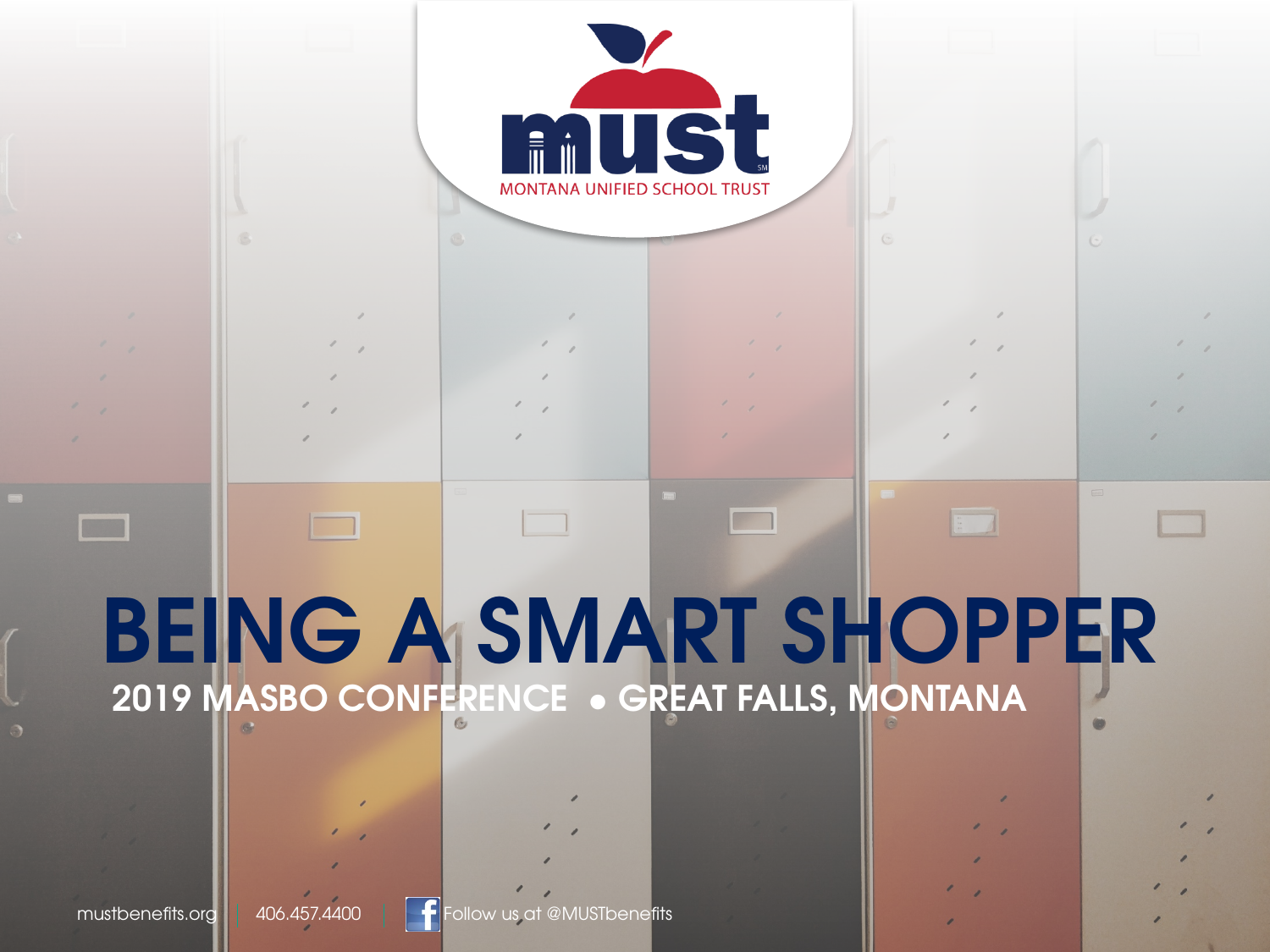

# BEING A SMART SHOPPER
2019 MASBO CONFERENCE  • GREAT FALLS, MONTANA